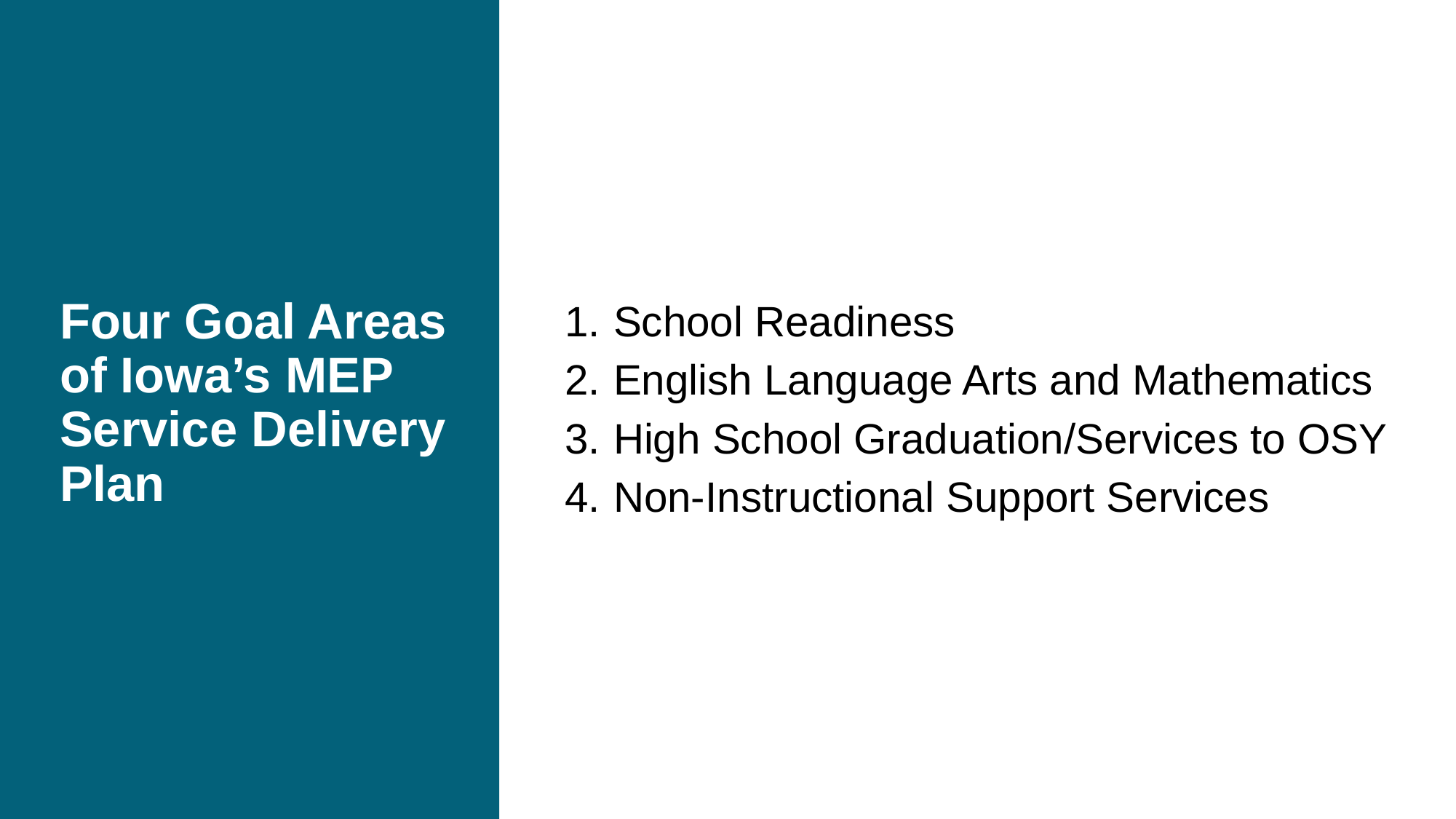

# Four Goal Areas of Iowa’s MEP Service Delivery Plan
School Readiness
English Language Arts and Mathematics
High School Graduation/Services to OSY
Non-Instructional Support Services